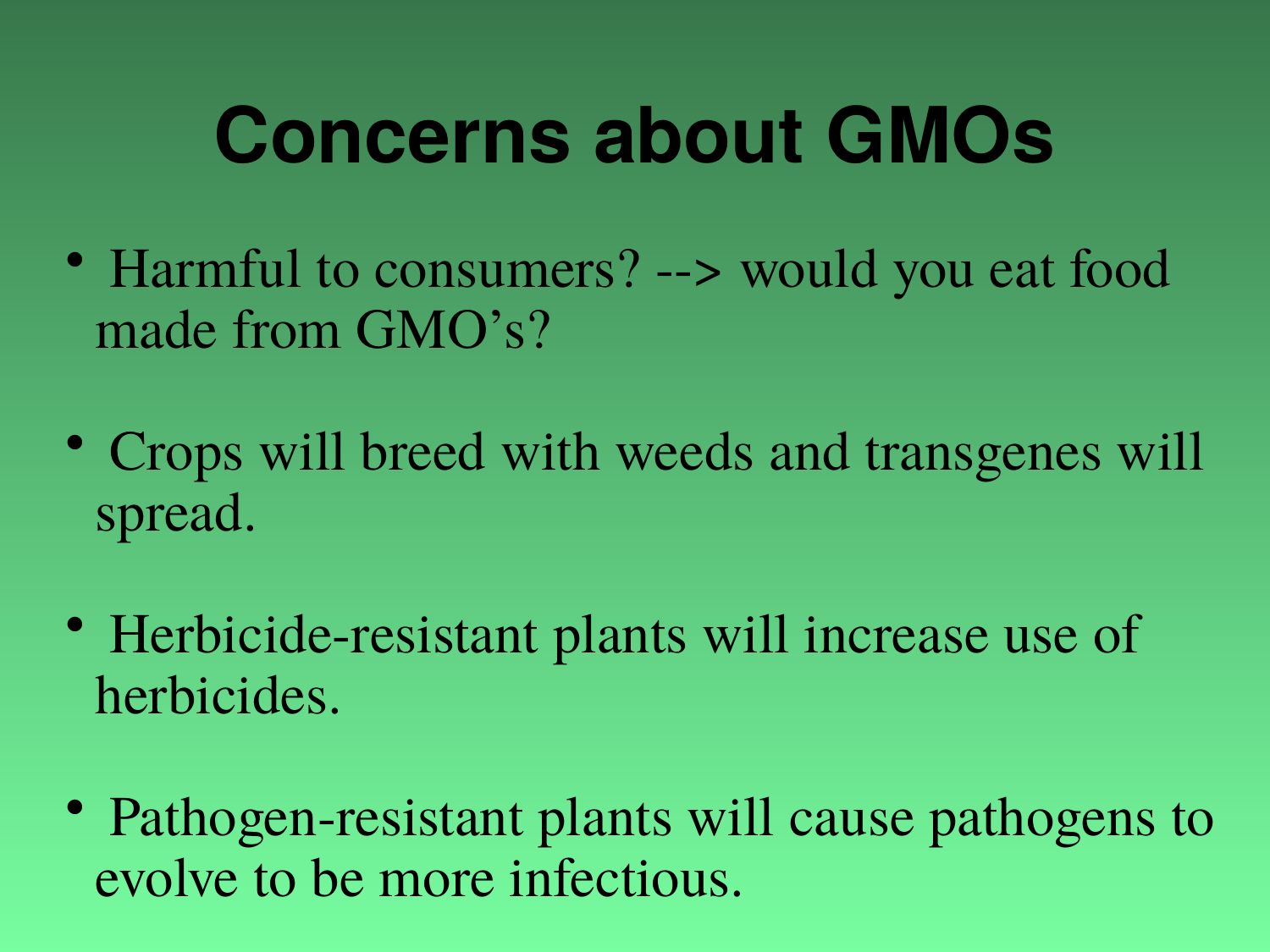

# Concerns about GMOs
 Harmful to consumers? --> would you eat food made from GMO’s?

 Crops will breed with weeds and transgenes will spread.

 Herbicide-resistant plants will increase use of herbicides.

 Pathogen-resistant plants will cause pathogens to evolve to be more infectious.